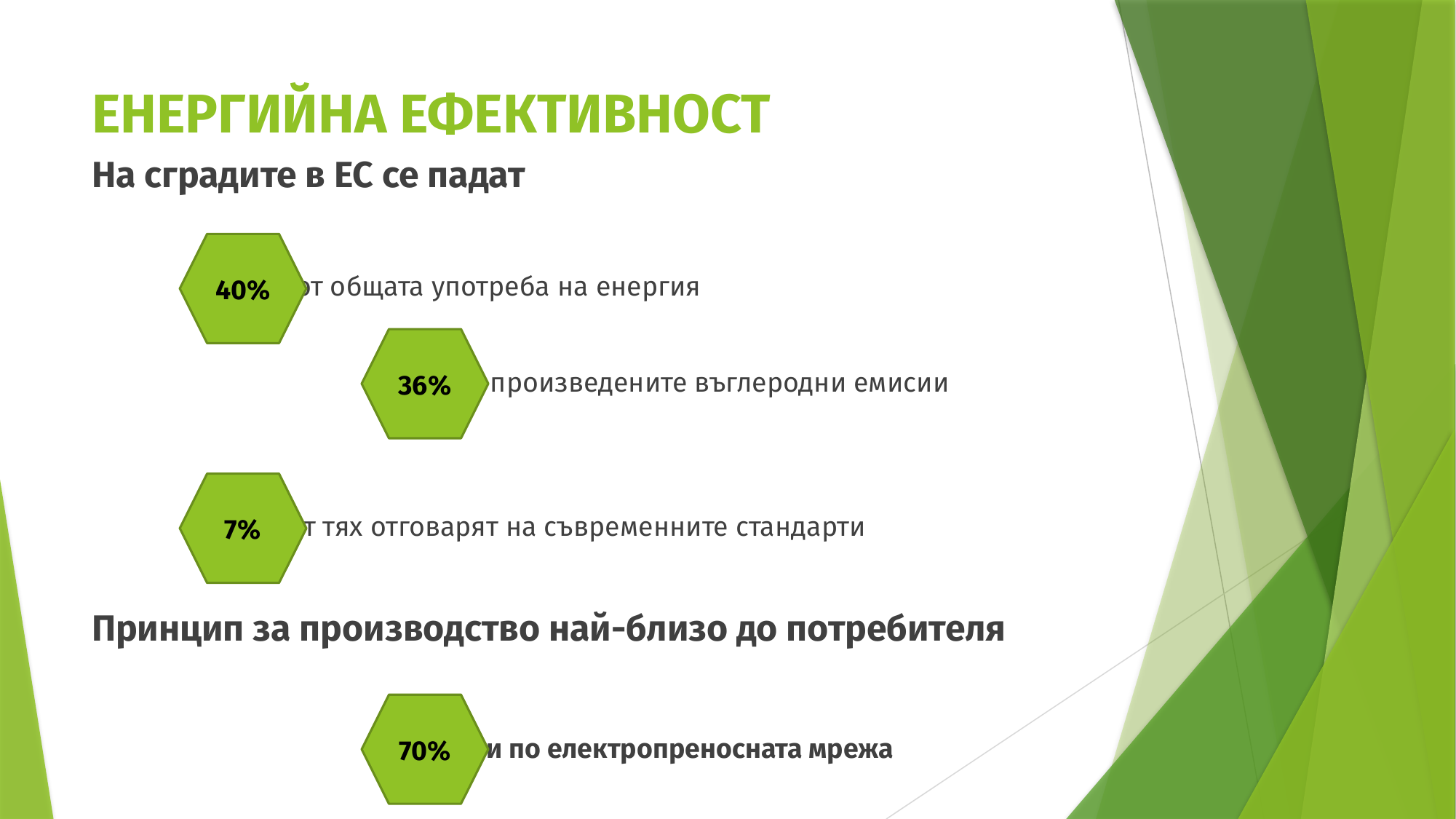

# ЕНЕРГИЙНА ЕФЕКТИВНОСТ
На сградите в ЕС се падат

                            от общата употреба на енергия

                                                  от произведените въглеродни емисии

                           от тях отговарят на съвременните стандарти

Принцип за производство най-близо до потребителя

                                      загуби по електропреносната мрежа
40%
36%
7%
70%